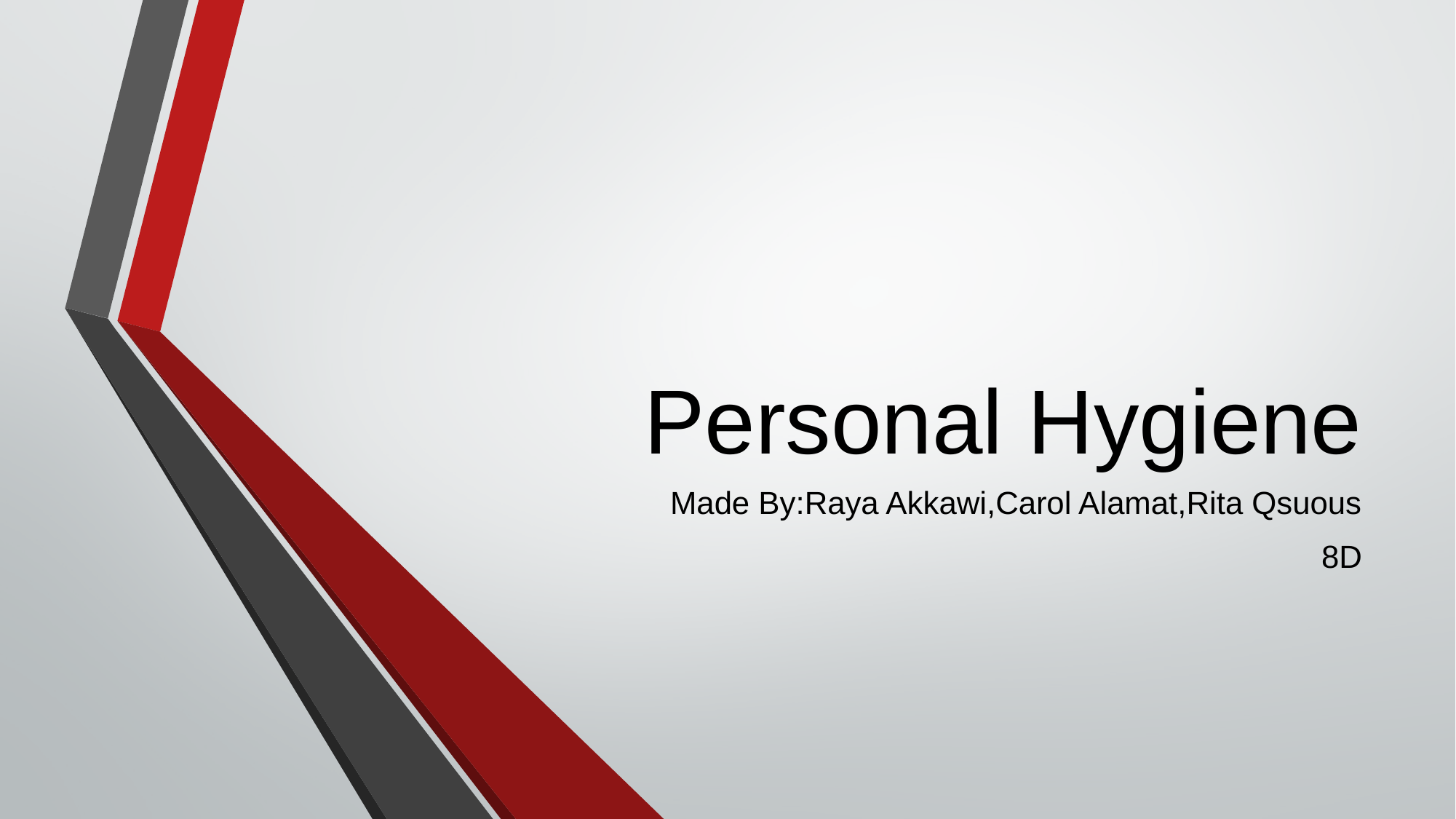

# Personal Hygiene
Made By:Raya Akkawi,Carol Alamat,Rita Qsuous
8D